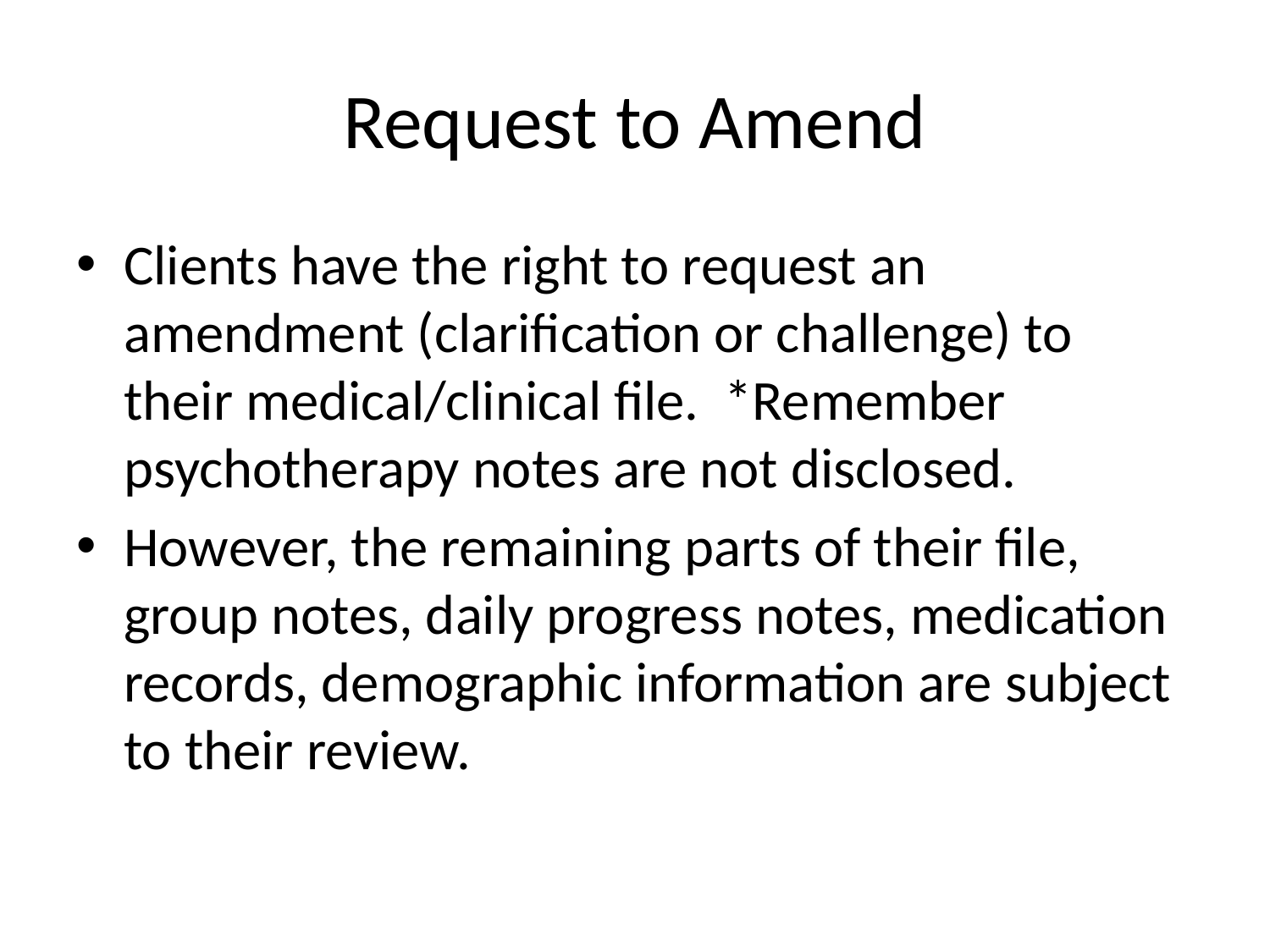

# Request to Amend
Clients have the right to request an amendment (clarification or challenge) to their medical/clinical file.  *Remember psychotherapy notes are not disclosed.
However, the remaining parts of their file, group notes, daily progress notes, medication records, demographic information are subject to their review.